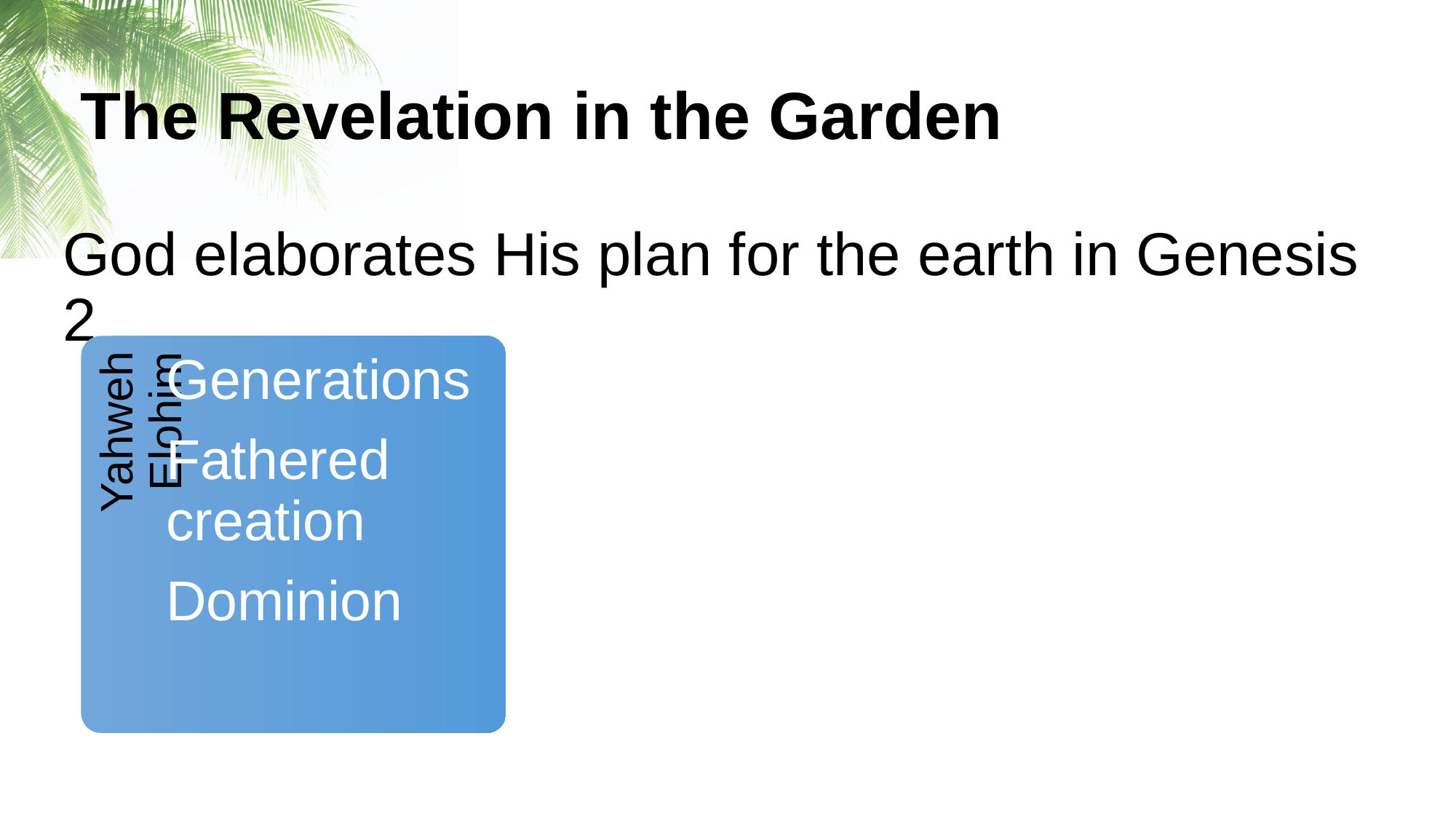

# The Revelation in the Garden
God elaborates His plan for the earth in Genesis 2

Yahweh Elohim
Generations
Fathered creation
Dominion